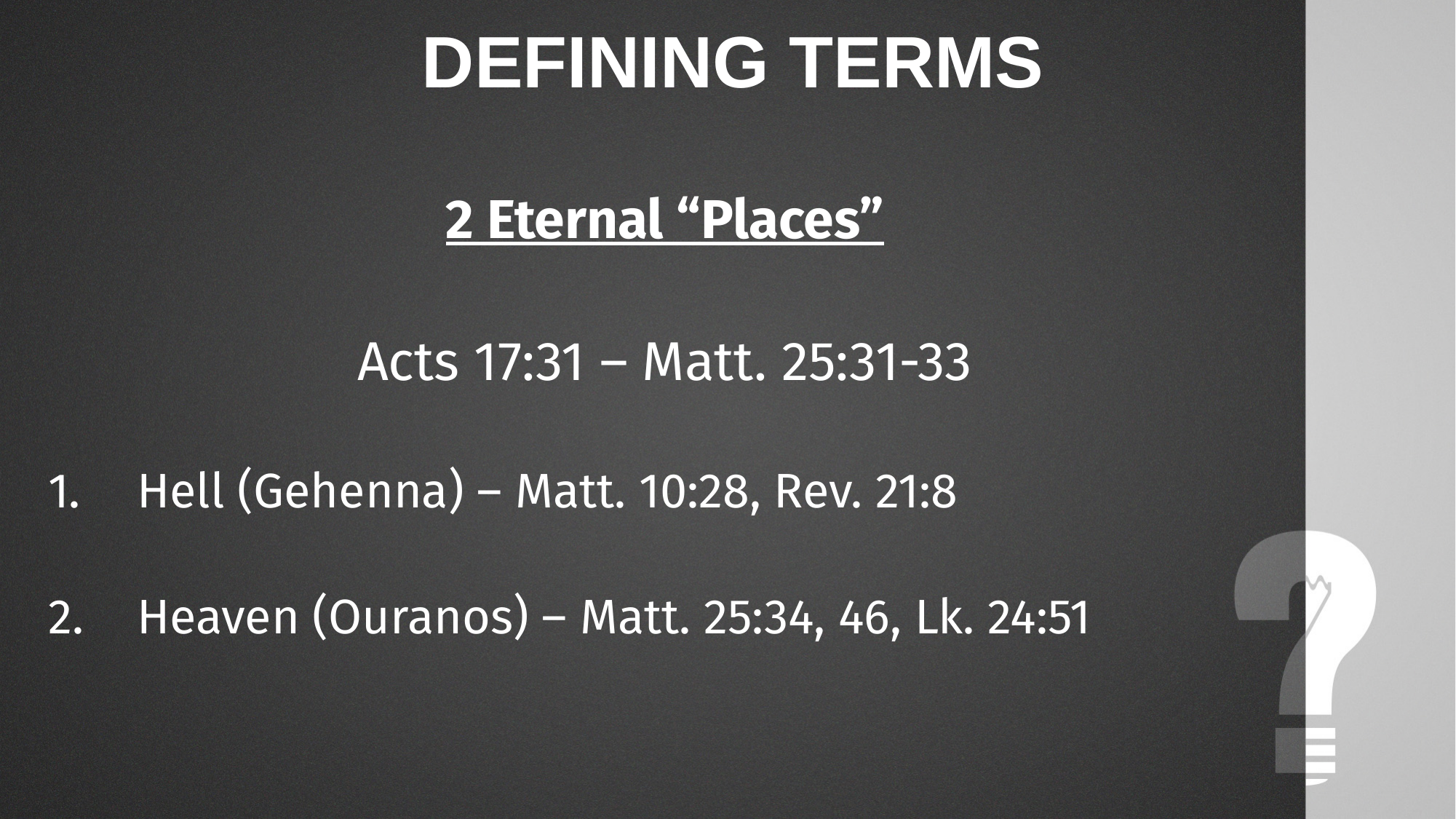

DEFINING TERMS
2 Eternal “Places”
Acts 17:31 – Matt. 25:31-33
Hell (Gehenna) – Matt. 10:28, Rev. 21:8
Heaven (Ouranos) – Matt. 25:34, 46, Lk. 24:51